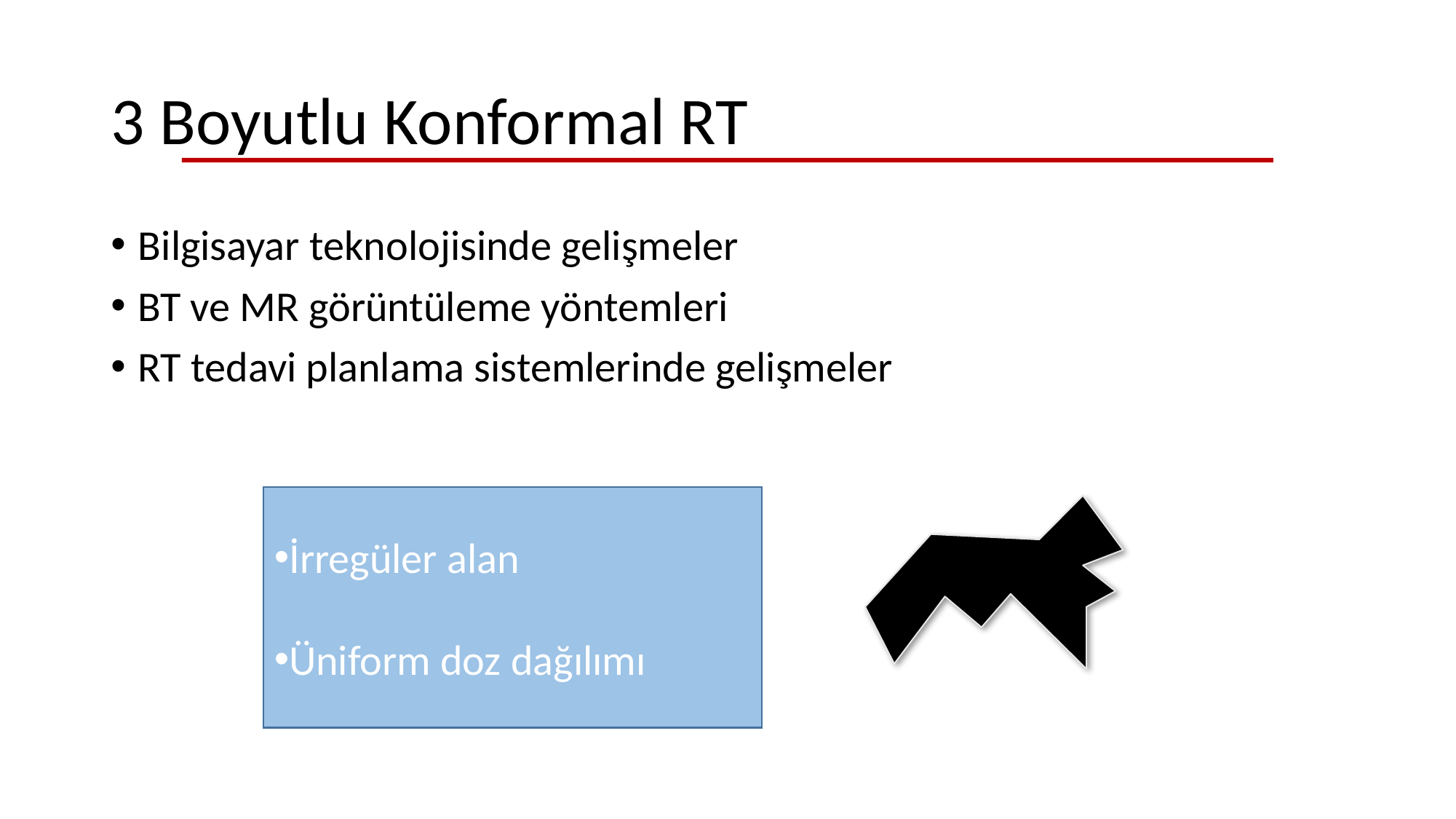

# 3 Boyutlu Konformal RT

Bilgisayar teknolojisinde gelişmeler
BT ve MR görüntüleme yöntemleri
RT tedavi planlama sistemlerinde gelişmeler
İrregüler alan

Üniform doz dağılımı